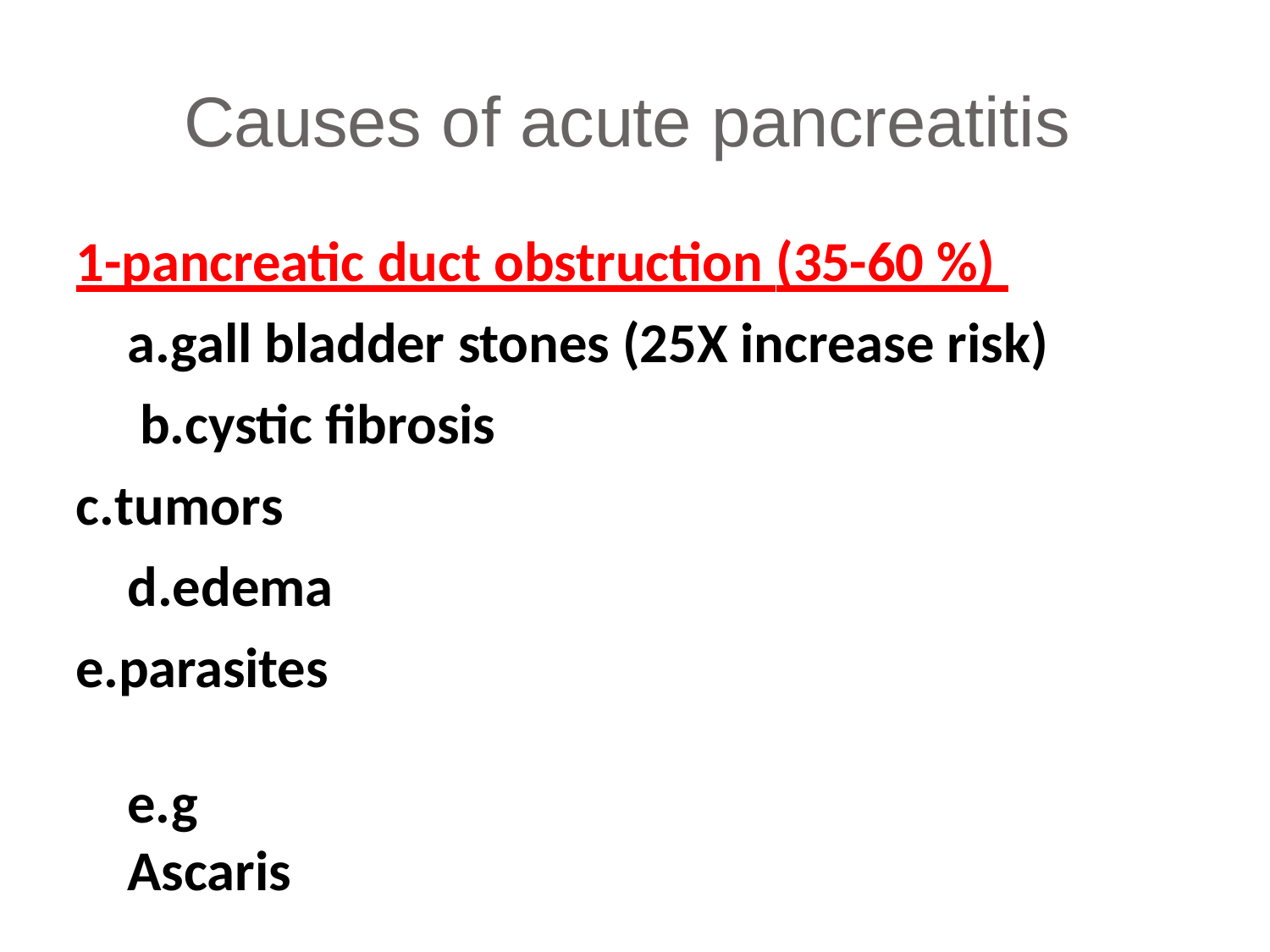

# Causes of acute pancreatitis
1-pancreatic duct obstruction (35-60 %)  a.gall bladder stones (25X increase risk)  b.cystic fibrosis
c.tumors  d.edema
e.parasites	e.g Ascaris